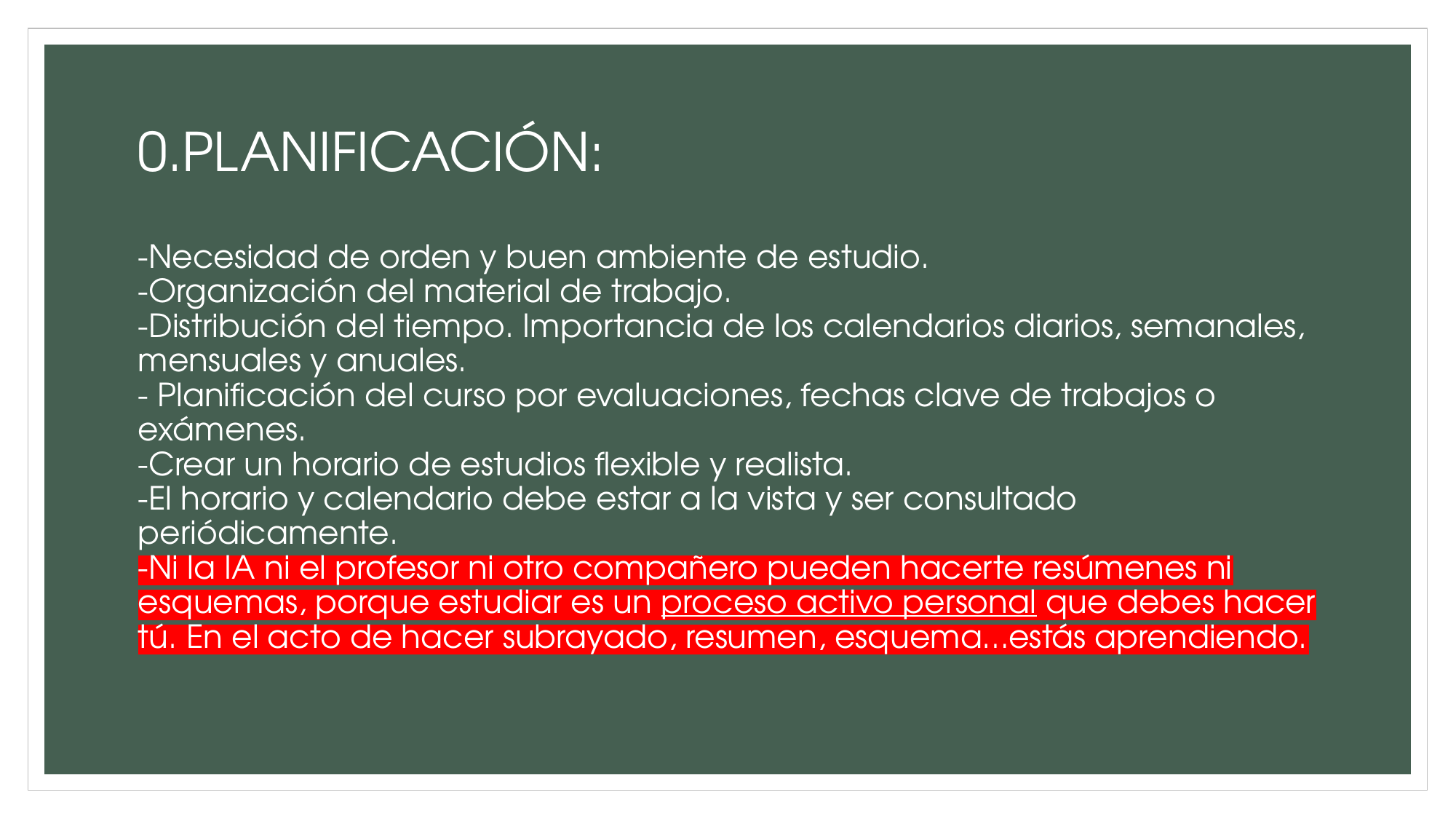

# 0.PLANIFICACIÓN: -Necesidad de orden y buen ambiente de estudio. -Organización del material de trabajo. -Distribución del tiempo. Importancia de los calendarios diarios, semanales, mensuales y anuales. - Planificación del curso por evaluaciones, fechas clave de trabajos o exámenes. -Crear un horario de estudios flexible y realista. -El horario y calendario debe estar a la vista y ser consultado periódicamente. -Ni la IA ni el profesor ni otro compañero pueden hacerte resúmenes ni esquemas, porque estudiar es un proceso activo personal que debes hacer tú. En el acto de hacer subrayado, resumen, esquema…estás aprendiendo.